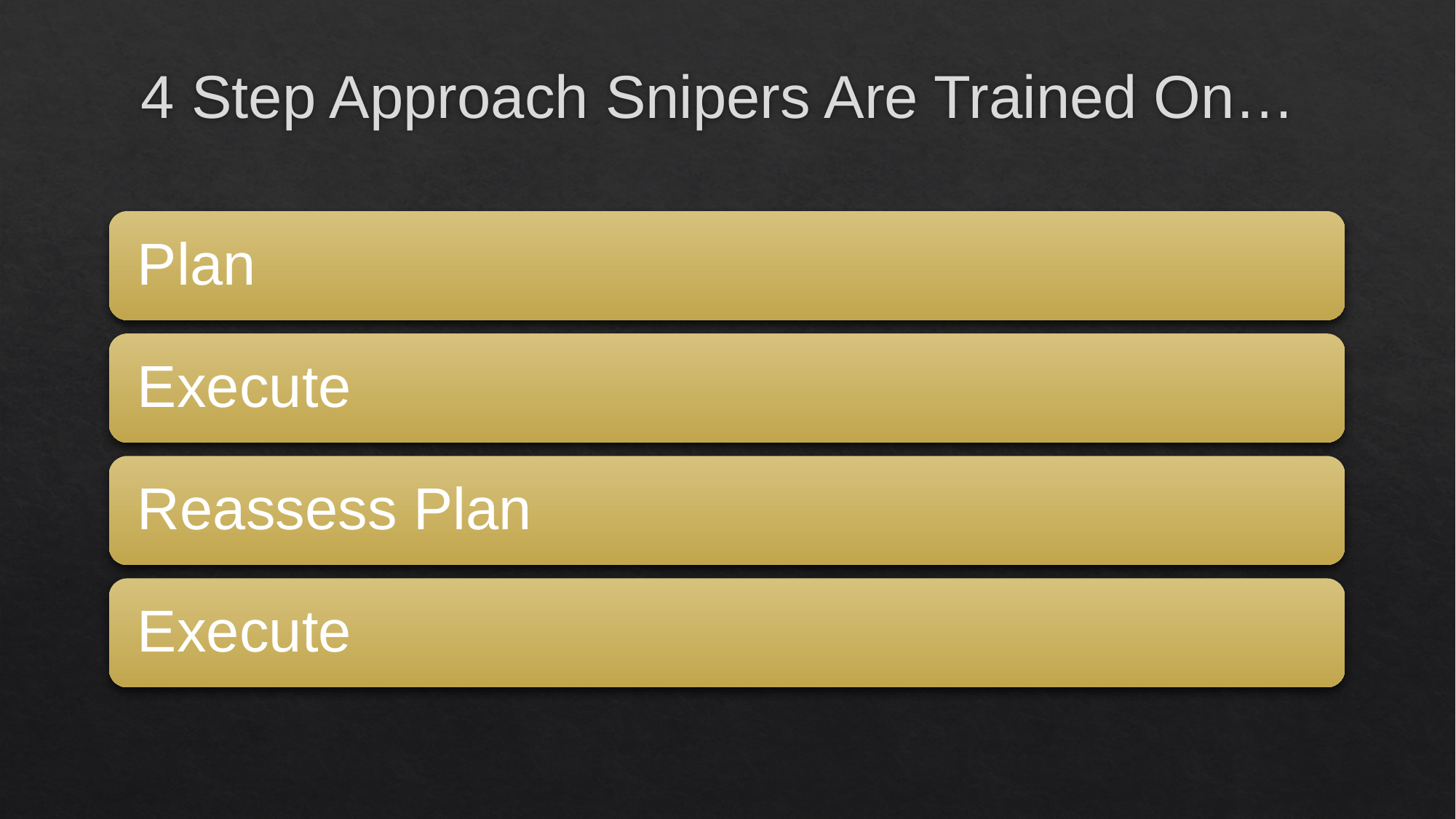

# 4 Step Approach Snipers Are Trained On…
Plan
Execute
Reassess Plan
Execute